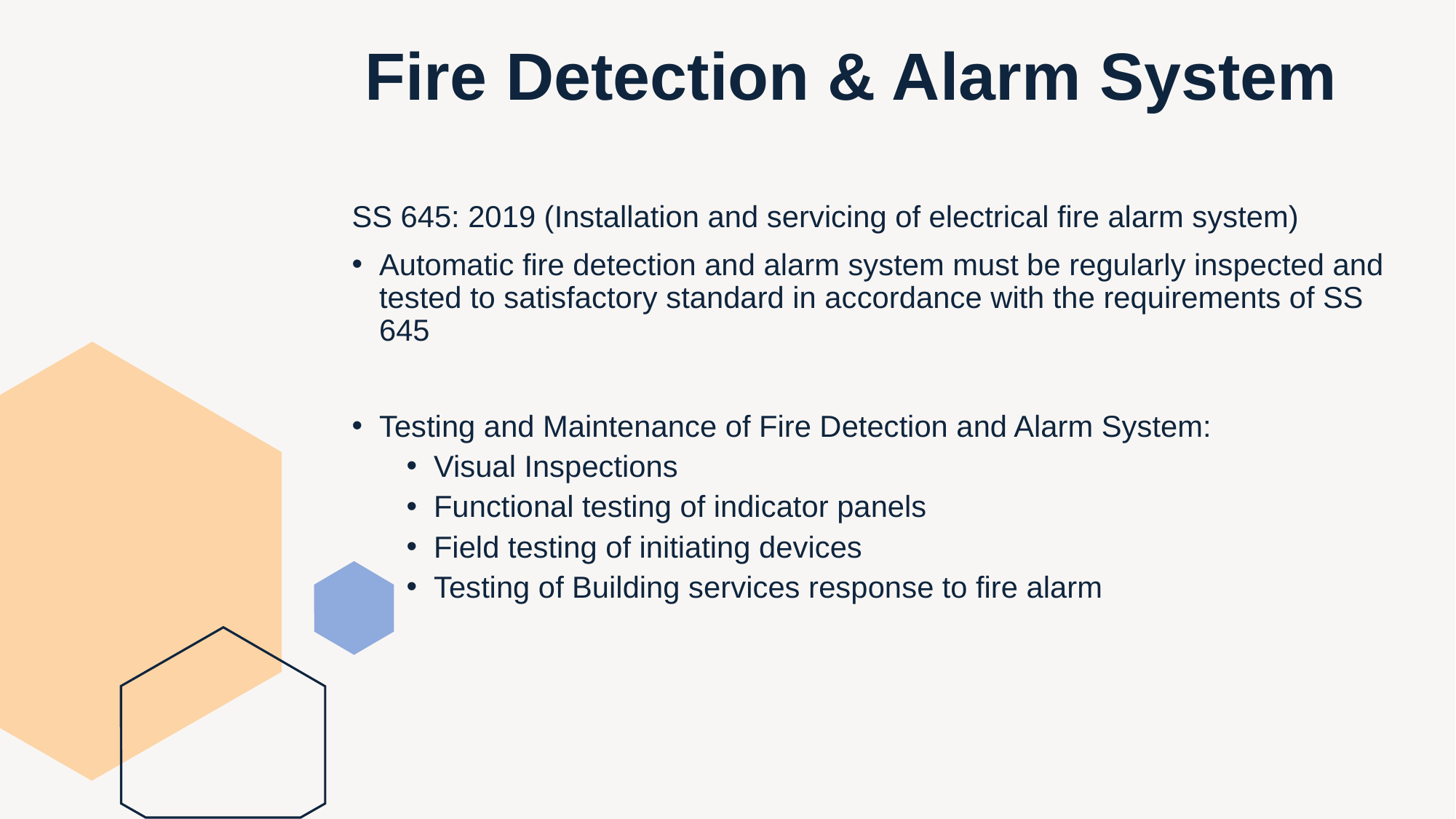

# Fire Detection & Alarm System
SS 645: 2019 (Installation and servicing of electrical fire alarm system)
Automatic fire detection and alarm system must be regularly inspected and tested to satisfactory standard in accordance with the requirements of SS 645

Testing and Maintenance of Fire Detection and Alarm System:
Visual Inspections
Functional testing of indicator panels
Field testing of initiating devices
Testing of Building services response to fire alarm